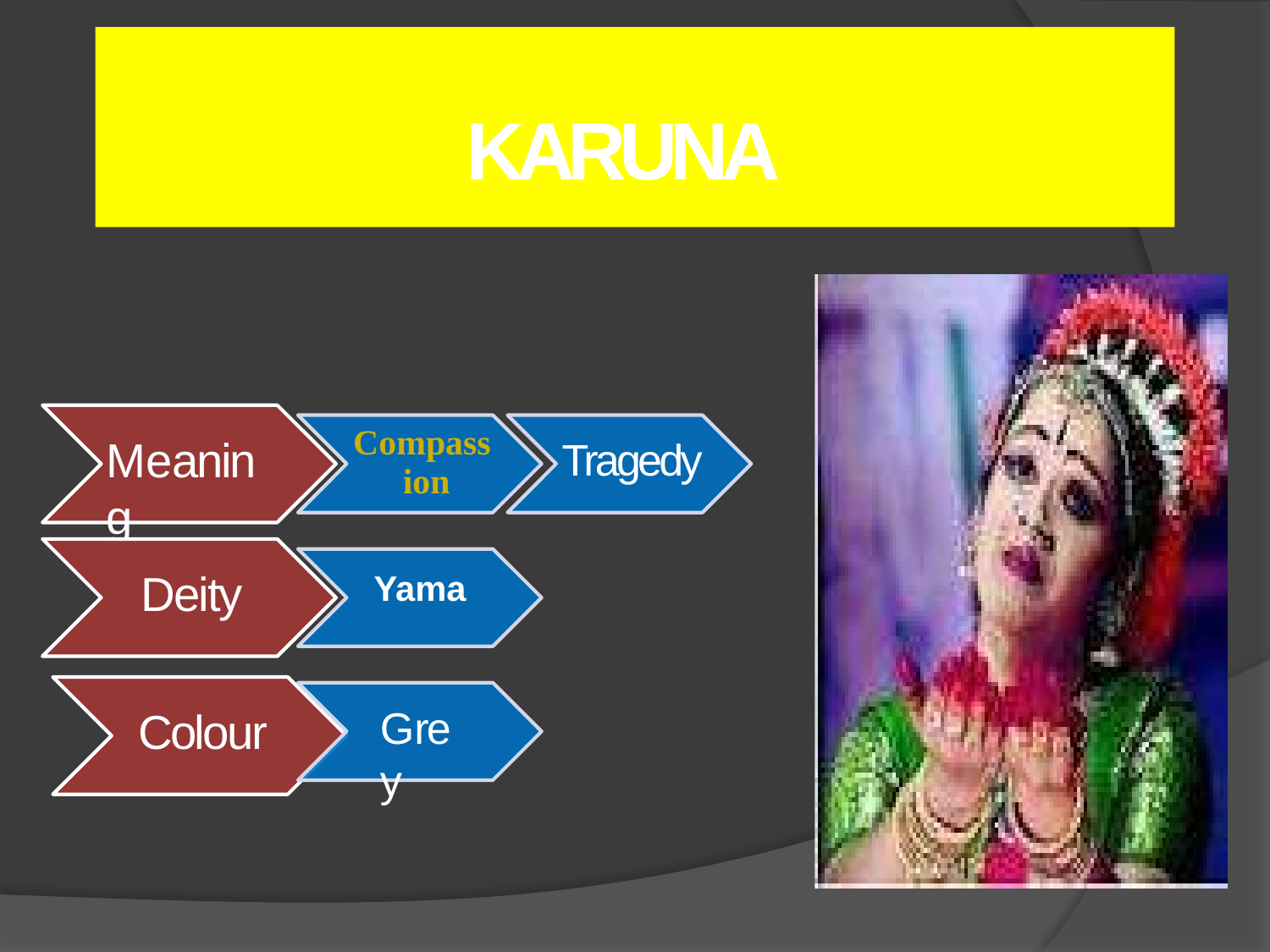

# KARUNA

Compassion
Meaning
Tragedy

Deity
Yama

Grey
Colour